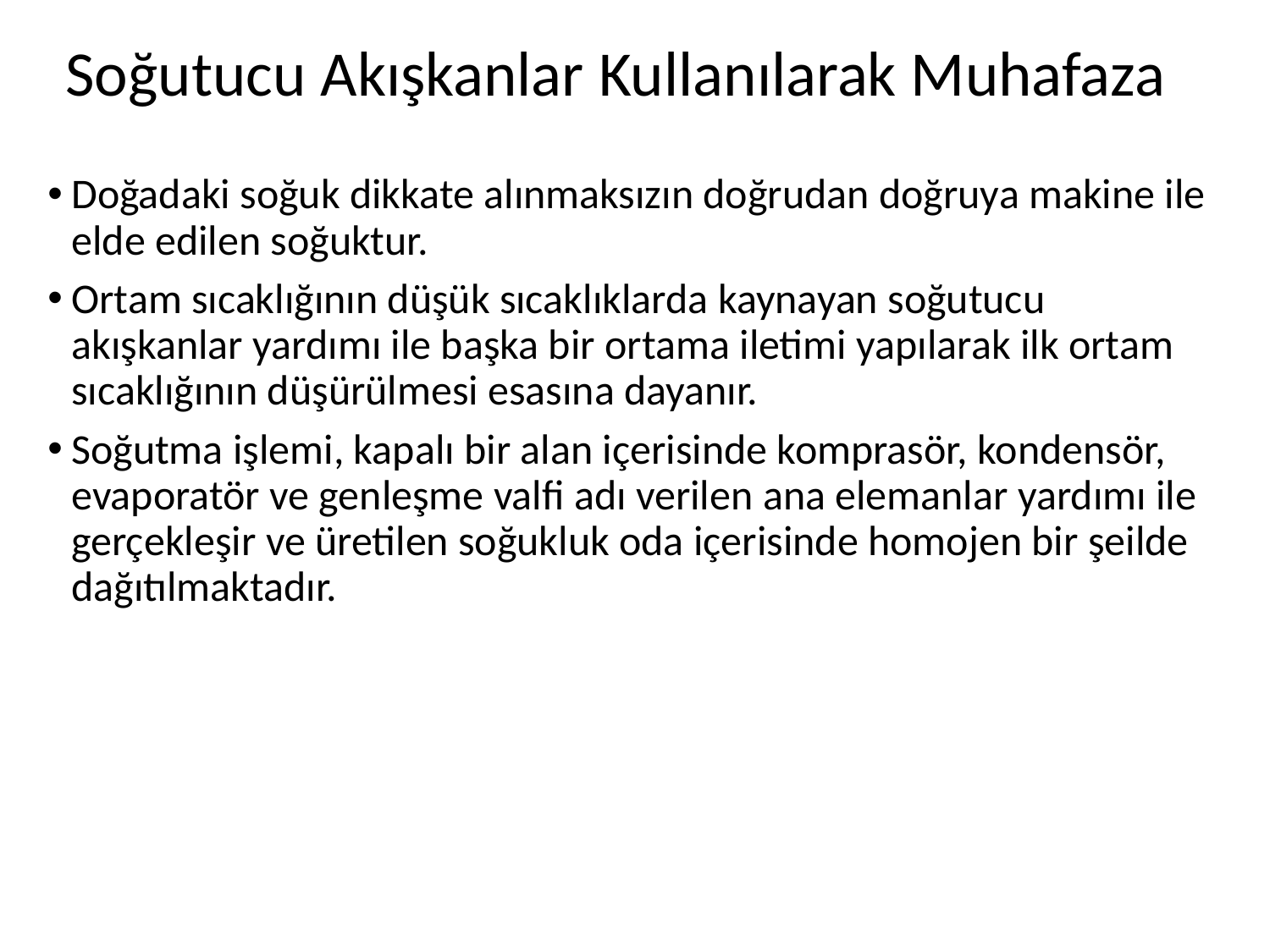

# Soğutucu Akışkanlar Kullanılarak Muhafaza
Doğadaki soğuk dikkate alınmaksızın doğrudan doğruya makine ile elde edilen soğuktur.
Ortam sıcaklığının düşük sıcaklıklarda kaynayan soğutucu akışkanlar yardımı ile başka bir ortama iletimi yapılarak ilk ortam sıcaklığının düşürülmesi esasına dayanır.
Soğutma işlemi, kapalı bir alan içerisinde komprasör, kondensör, evaporatör ve genleşme valfi adı verilen ana elemanlar yardımı ile gerçekleşir ve üretilen soğukluk oda içerisinde homojen bir şeilde dağıtılmaktadır.